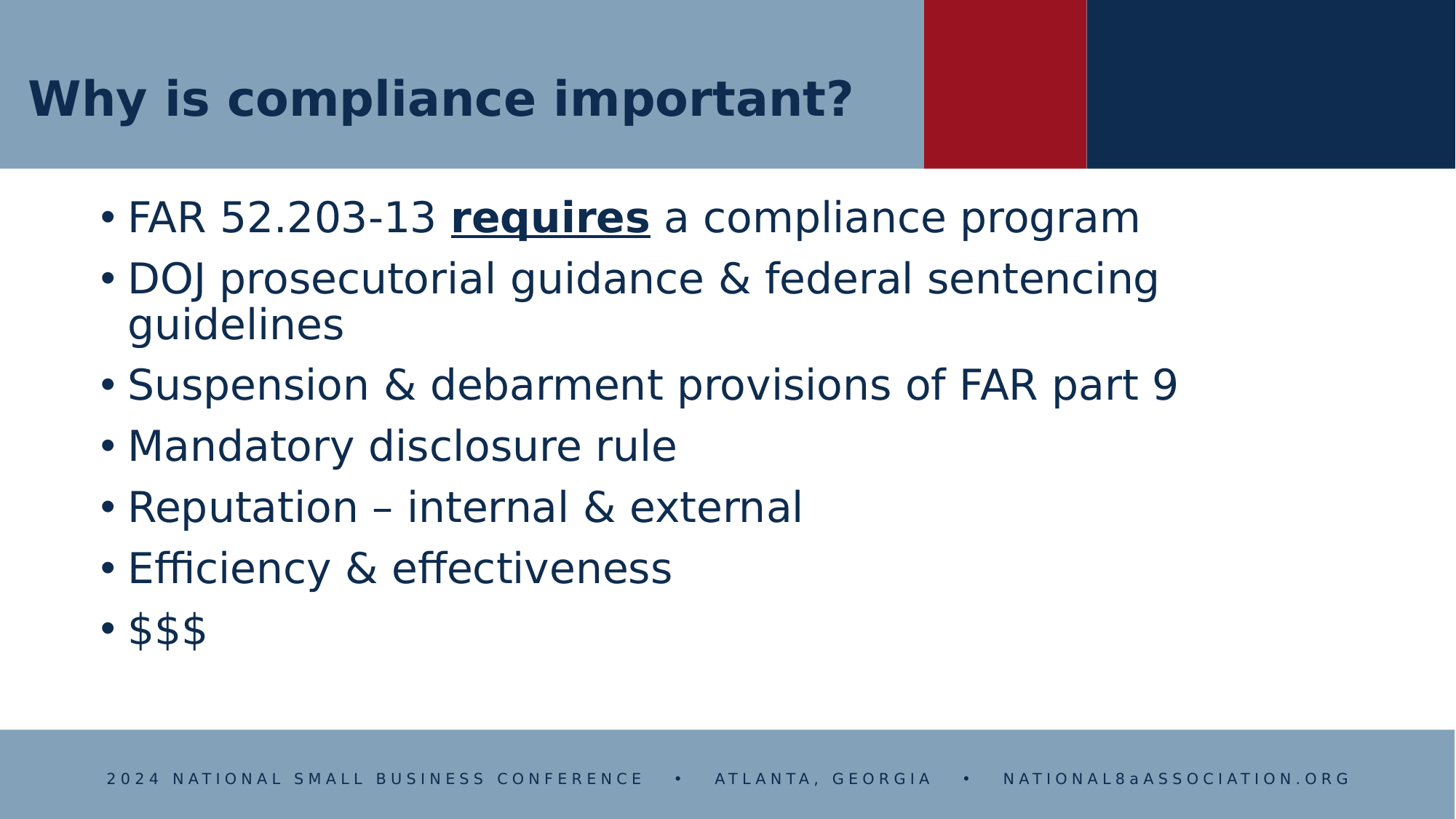

# Why is compliance important?
FAR 52.203-13 requires a compliance program
DOJ prosecutorial guidance & federal sentencing guidelines
Suspension & debarment provisions of FAR part 9
Mandatory disclosure rule
Reputation – internal & external
Efficiency & effectiveness
$$$